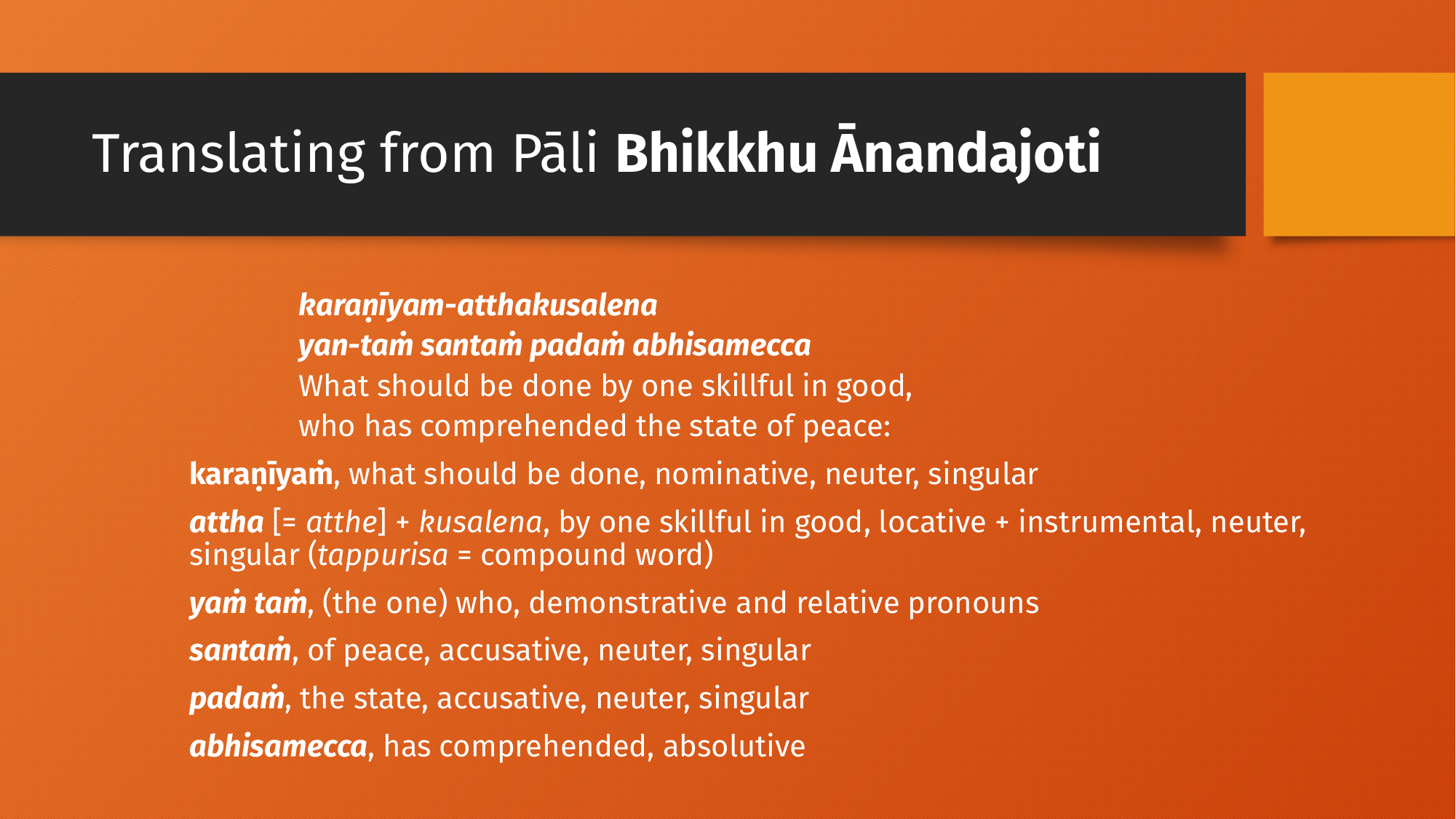

# Translating from Pāli Bhikkhu Ānandajoti
karaṇīyam-atthakusalena
yan-taṁ santaṁ padaṁ abhisamecca
What should be done by one skillful in good,
who has comprehended the state of peace:
karaṇīyaṁ, what should be done, nominative, neuter, singular
attha [= atthe] + kusalena, by one skillful in good, locative + instrumental, neuter, singular (tappurisa = compound word)
yaṁ taṁ, (the one) who, demonstrative and relative pronouns
santaṁ, of peace, accusative, neuter, singular
padaṁ, the state, accusative, neuter, singular
abhisamecca, has comprehended, absolutive